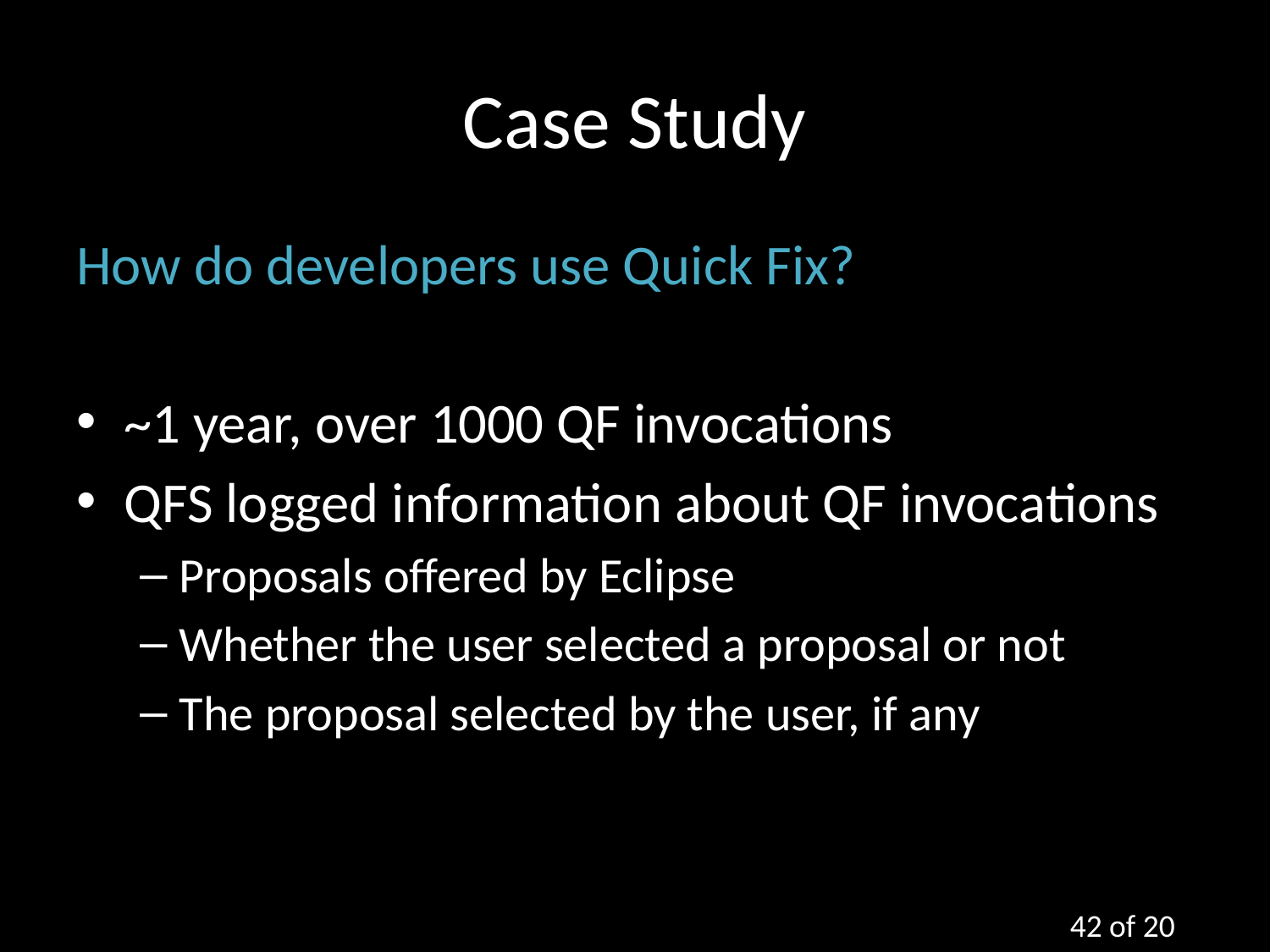

# Case Study
How do developers use Quick Fix?

~1 year, over 1000 QF invocations
QFS logged information about QF invocations
Proposals offered by Eclipse
Whether the user selected a proposal or not
The proposal selected by the user, if any